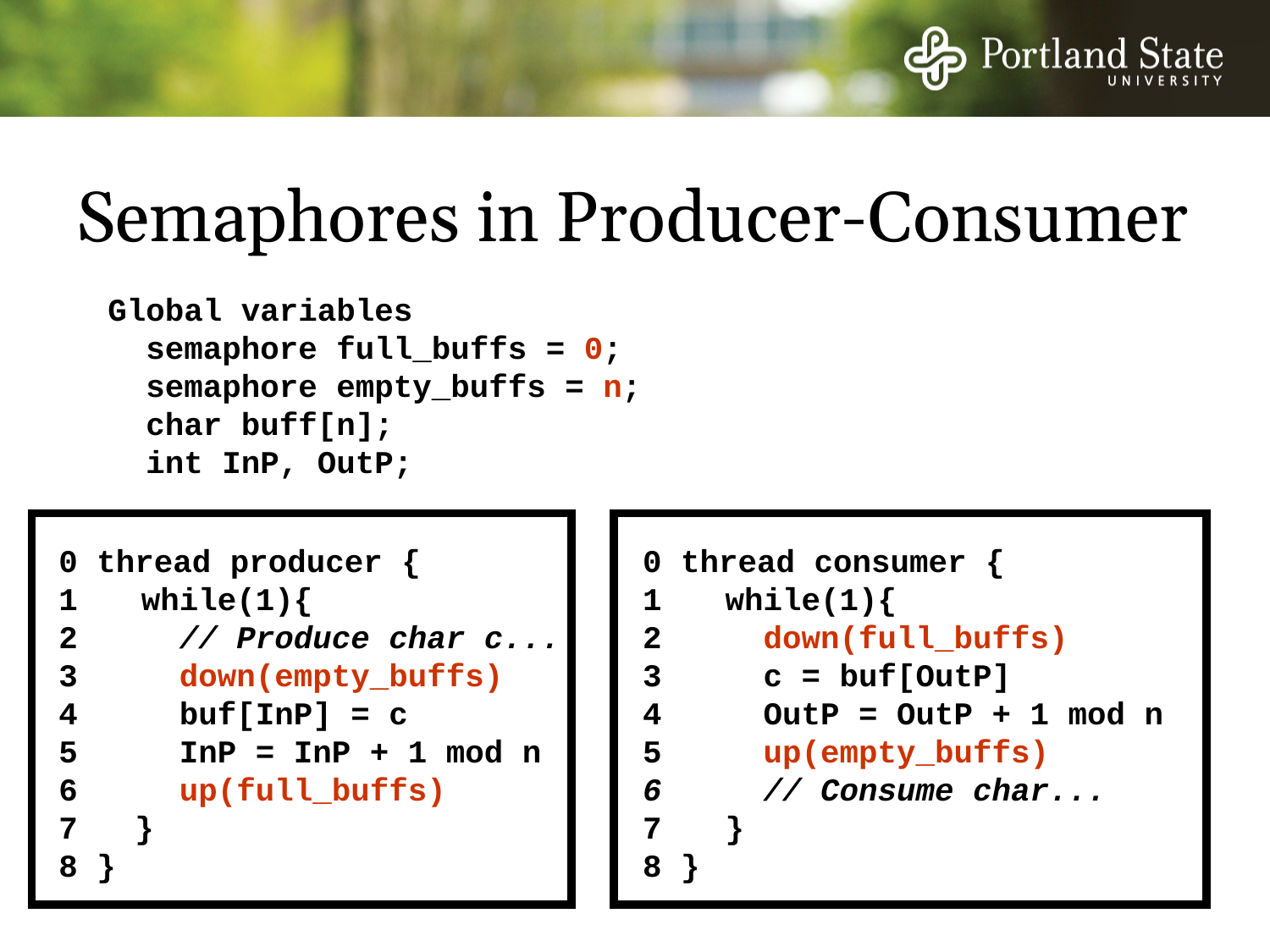

# Semaphores in Producer-Consumer
Global variables
  semaphore full_buffs = 0;
  semaphore empty_buffs = n;
  char buff[n];
  int InP, OutP;

0 thread consumer {
 while(1){
   down(full_buffs)
   c = buf[OutP]
   OutP = OutP + 1 mod n
   up(empty_buffs)
   // Consume char...
 }
8 }
0 thread producer {
 while(1){
   // Produce char c...
   down(empty_buffs)
   buf[InP] = c
   InP = InP + 1 mod n
   up(full_buffs)
7   }
8 }